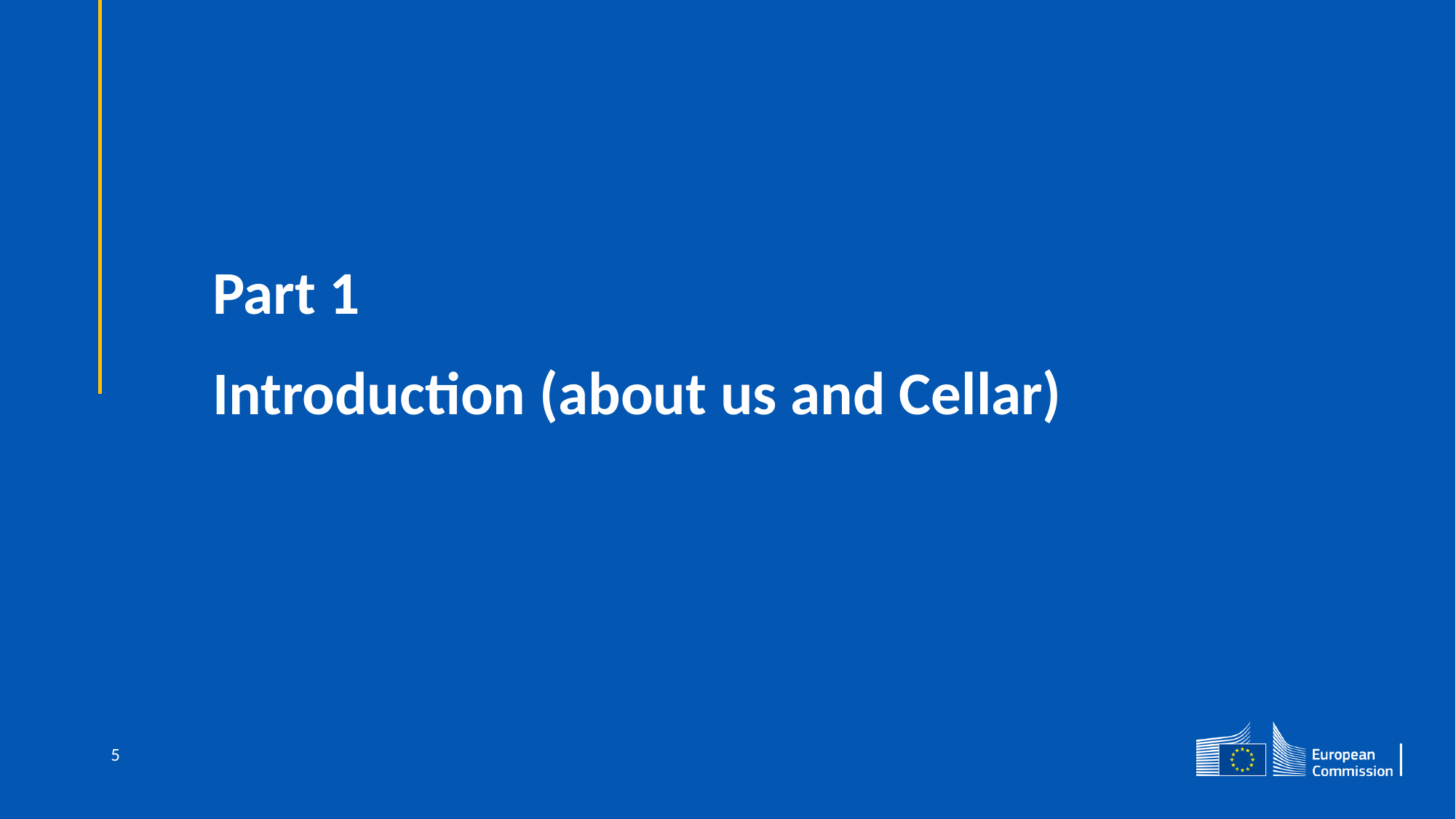

Part 1
Introduction (about us and Cellar)
5